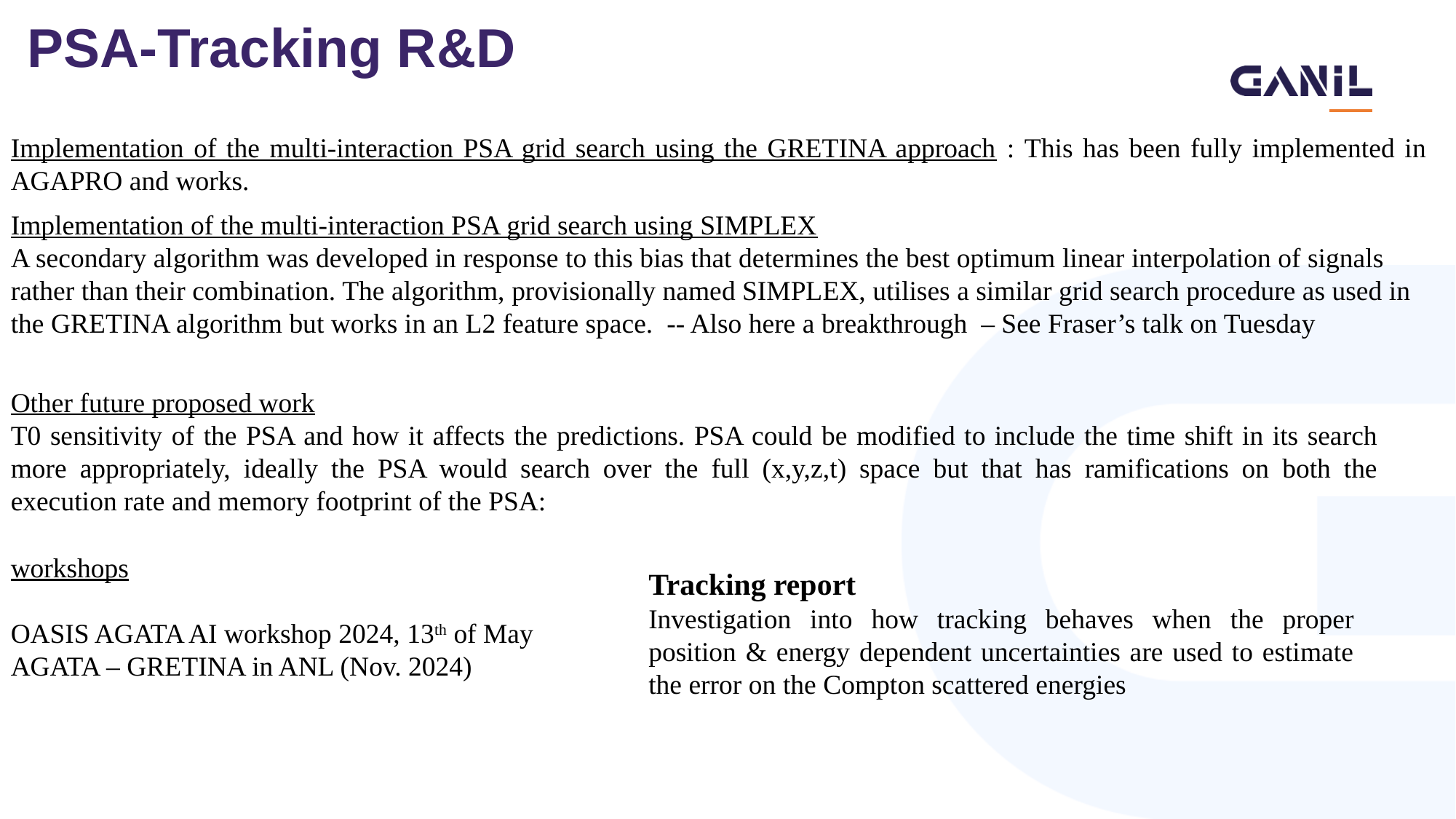

PSA-Tracking R&D
Implementation of the multi-interaction PSA grid search using the GRETINA approach : This has been fully implemented in AGAPRO and works.
Implementation of the multi-interaction PSA grid search using SIMPLEX
A secondary algorithm was developed in response to this bias that determines the best optimum linear interpolation of signals rather than their combination. The algorithm, provisionally named SIMPLEX, utilises a similar grid search procedure as used in the GRETINA algorithm but works in an L2 feature space.  -- Also here a breakthrough  – See Fraser’s talk on Tuesday
Other future proposed work
T0 sensitivity of the PSA and how it affects the predictions. PSA could be modified to include the time shift in its search more appropriately, ideally the PSA would search over the full (x,y,z,t) space but that has ramifications on both the execution rate and memory footprint of the PSA:
workshops

OASIS AGATA AI workshop 2024, 13th of May
AGATA – GRETINA in ANL (Nov. 2024)

Tracking report
Investigation into how tracking behaves when the proper position & energy dependent uncertainties are used to estimate the error on the Compton scattered energies